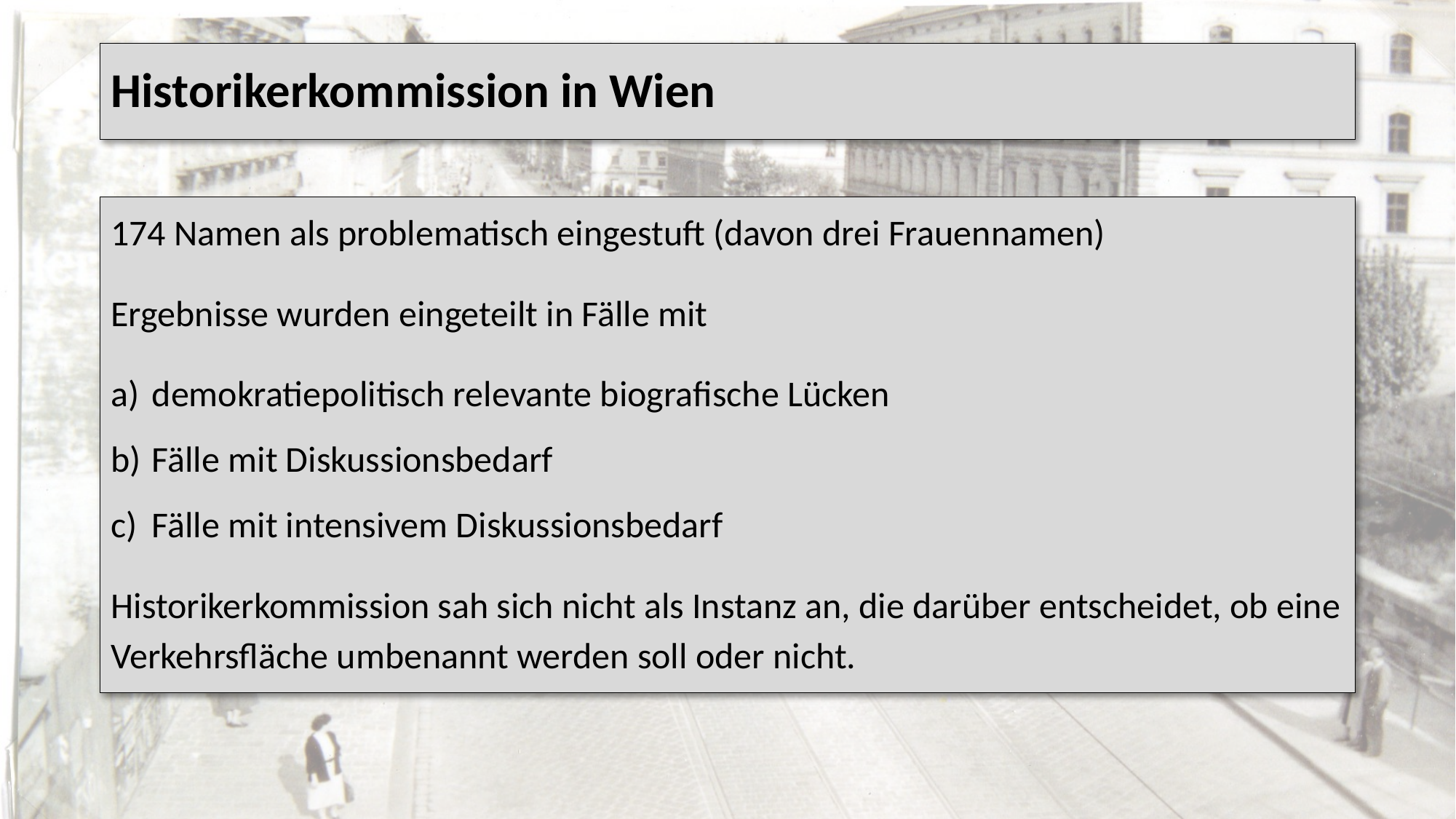

# Historikerkommission in Wien
174 Namen als problematisch eingestuft (davon drei Frauennamen)
Ergebnisse wurden eingeteilt in Fälle mit
demokratiepolitisch relevante biografische Lücken
Fälle mit Diskussionsbedarf
Fälle mit intensivem Diskussionsbedarf
Historikerkommission sah sich nicht als Instanz an, die darüber entscheidet, ob eine Verkehrsfläche umbenannt werden soll oder nicht.